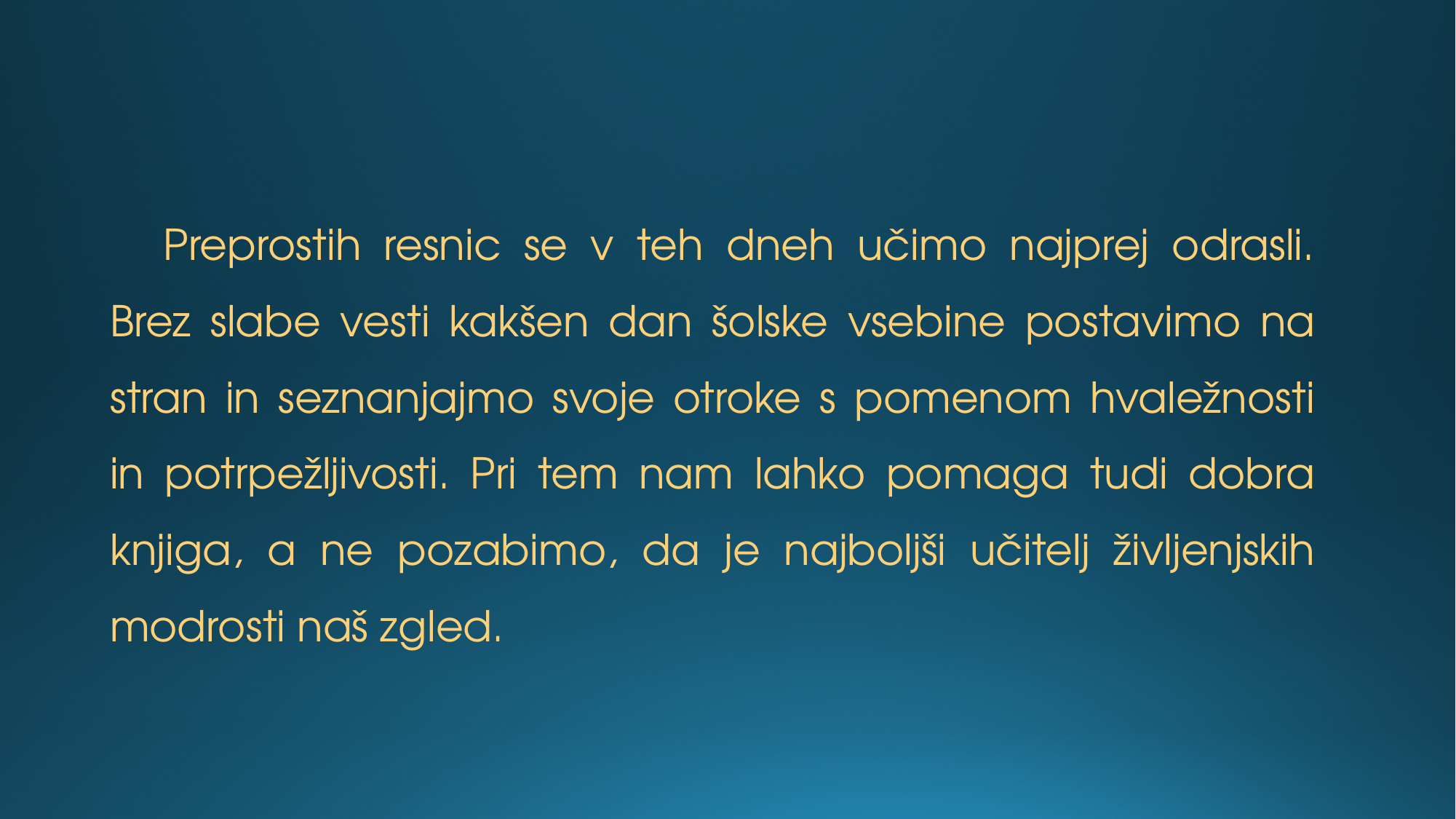

Preprostih resnic se v teh dneh učimo najprej odrasli. Brez slabe vesti kakšen dan šolske vsebine postavimo na stran in seznanjajmo svoje otroke s pomenom hvaležnosti in potrpežljivosti. Pri tem nam lahko pomaga tudi dobra knjiga, a ne pozabimo, da je najboljši učitelj življenjskih modrosti naš zgled.